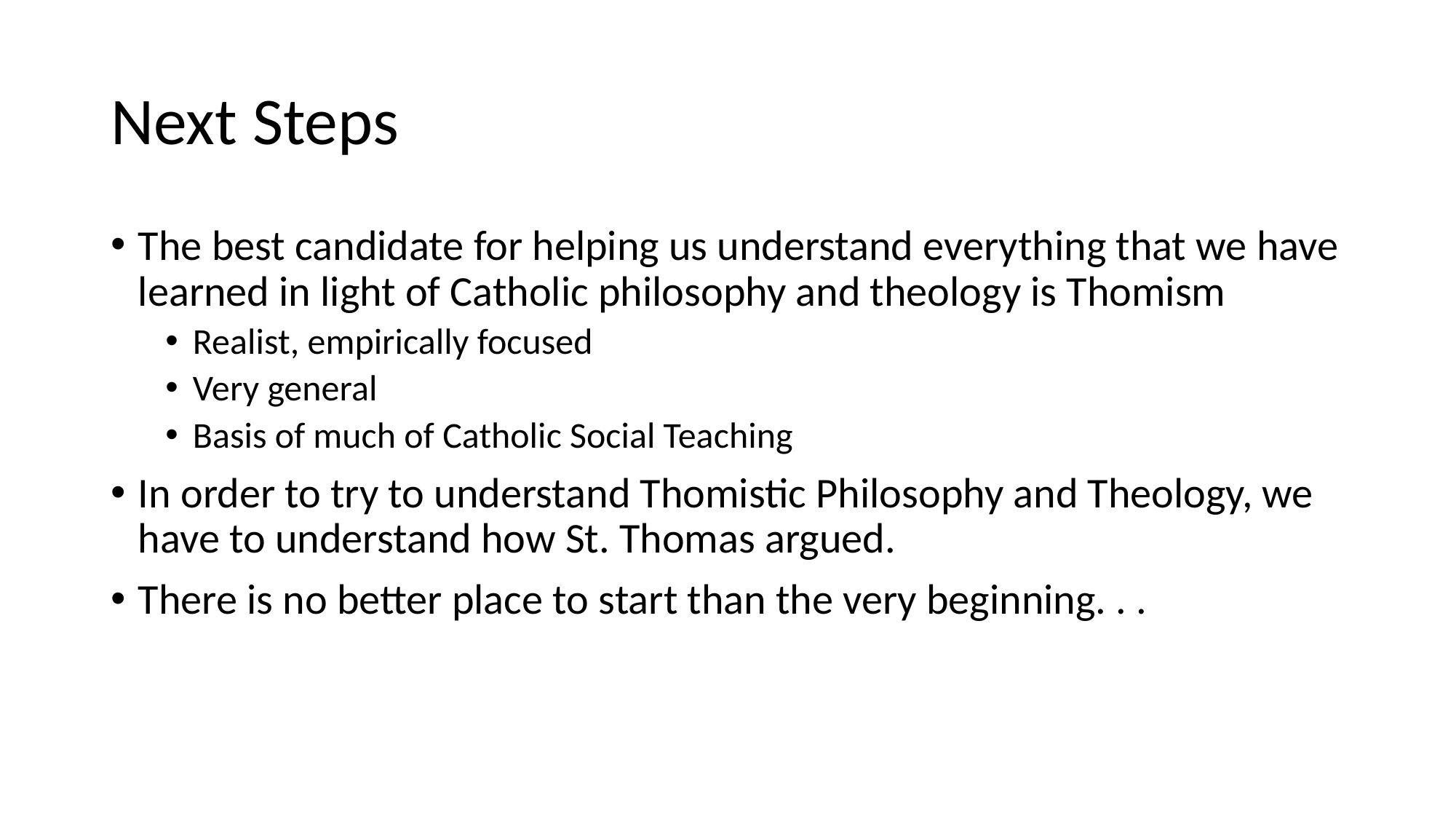

# Next Steps
The best candidate for helping us understand everything that we have learned in light of Catholic philosophy and theology is Thomism
Realist, empirically focused
Very general
Basis of much of Catholic Social Teaching
In order to try to understand Thomistic Philosophy and Theology, we have to understand how St. Thomas argued.
There is no better place to start than the very beginning. . .